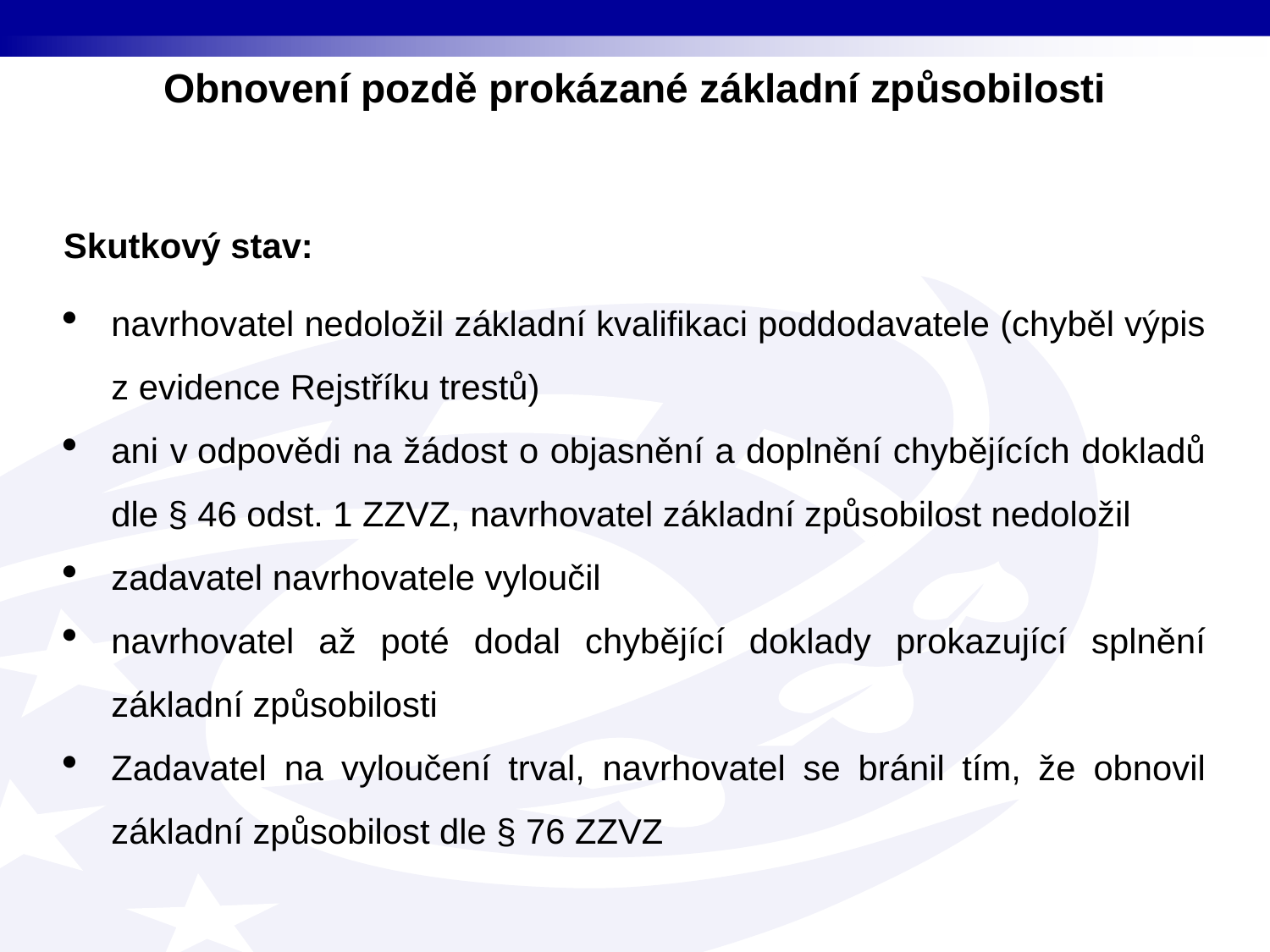

Obnovení pozdě prokázané základní způsobilosti
Skutkový stav:
navrhovatel nedoložil základní kvalifikaci poddodavatele (chyběl výpis z evidence Rejstříku trestů)
ani v odpovědi na žádost o objasnění a doplnění chybějících dokladů dle § 46 odst. 1 ZZVZ, navrhovatel základní způsobilost nedoložil
zadavatel navrhovatele vyloučil
navrhovatel až poté dodal chybějící doklady prokazující splnění základní způsobilosti
Zadavatel na vyloučení trval, navrhovatel se bránil tím, že obnovil základní způsobilost dle § 76 ZZVZ